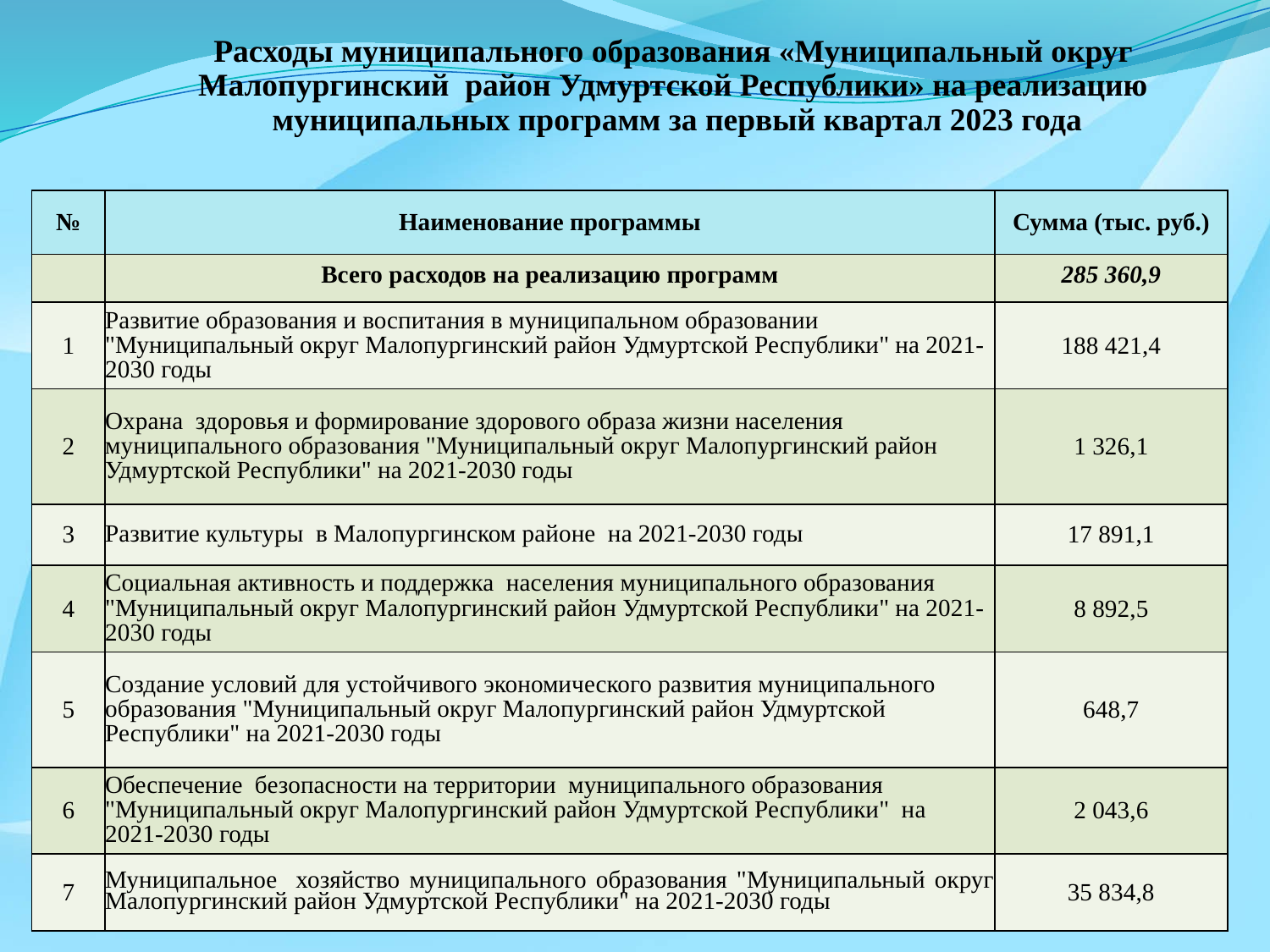

# Расходы муниципального образования «Муниципальный округ Малопургинский  район Удмуртской Республики» на реализацию муниципальных программ за первый квартал 2023 года
| № | Наименование программы | Сумма (тыс. руб.) |
| --- | --- | --- |
|  | Всего расходов на реализацию программ | 285 360,9 |
| 1 | Развитие образования и воспитания в муниципальном образовании "Муниципальный округ Малопургинский район Удмуртской Республики" на 2021-2030 годы | 188 421,4 |
| 2 | Охрана здоровья и формирование здорового образа жизни населения муниципального образования "Муниципальный округ Малопургинский район Удмуртской Республики" на 2021-2030 годы | 1 326,1 |
| 3 | Развитие культуры в Малопургинском районе на 2021-2030 годы | 17 891,1 |
| 4 | Социальная активность и поддержка населения муниципального образования "Муниципальный округ Малопургинский район Удмуртской Республики" на 2021-2030 годы | 8 892,5 |
| 5 | Создание условий для устойчивого экономического развития муниципального образования "Муниципальный округ Малопургинский район Удмуртской Республики" на 2021-2030 годы | 648,7 |
| 6 | Обеспечение безопасности на территории муниципального образования "Муниципальный округ Малопургинский район Удмуртской Республики" на 2021-2030 годы | 2 043,6 |
| 7 | Муниципальное хозяйство муниципального образования "Муниципальный округ Малопургинский район Удмуртской Республики" на 2021-2030 годы | 35 834,8 |